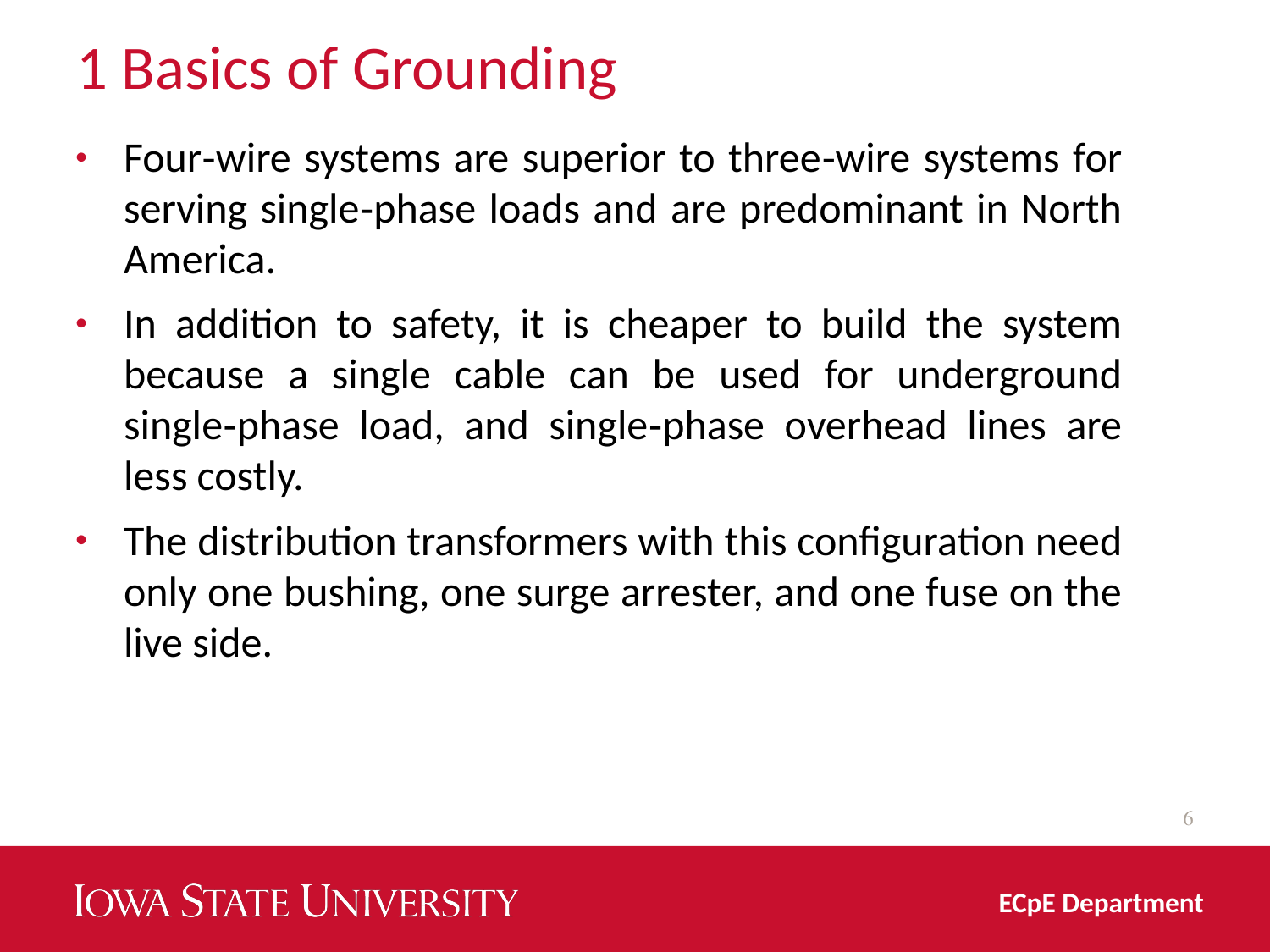

# 1 Basics of Grounding
Four‐wire systems are superior to three‐wire systems for serving single‐phase loads and are predominant in North America.
In addition to safety, it is cheaper to build the system because a single cable can be used for underground single‐phase load, and single‐phase overhead lines are less costly.
The distribution transformers with this configuration need only one bushing, one surge arrester, and one fuse on the live side.
6
ECpE Department